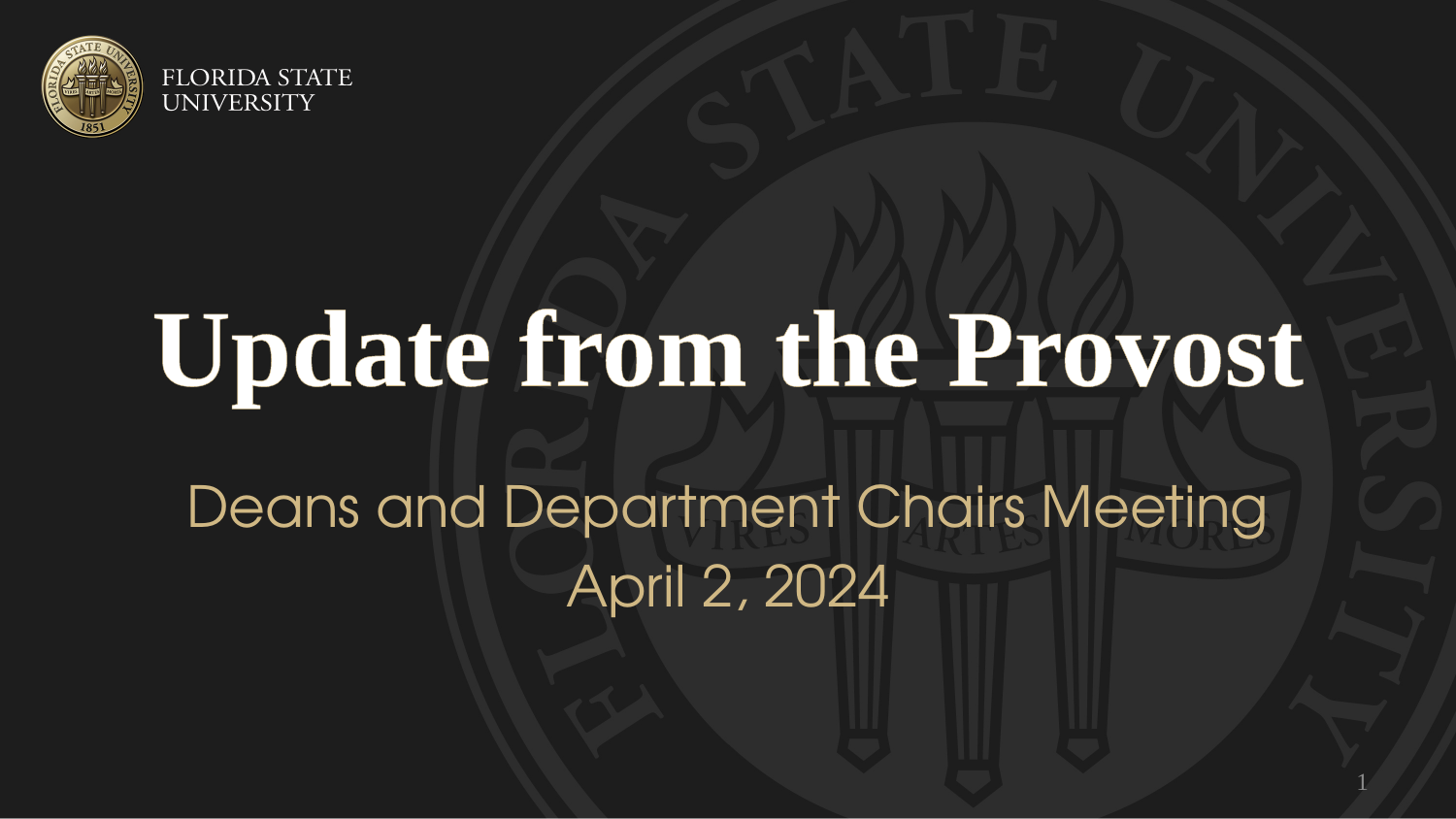

# Update from the Provost
Deans and Department Chairs Meeting
April 2, 2024
1